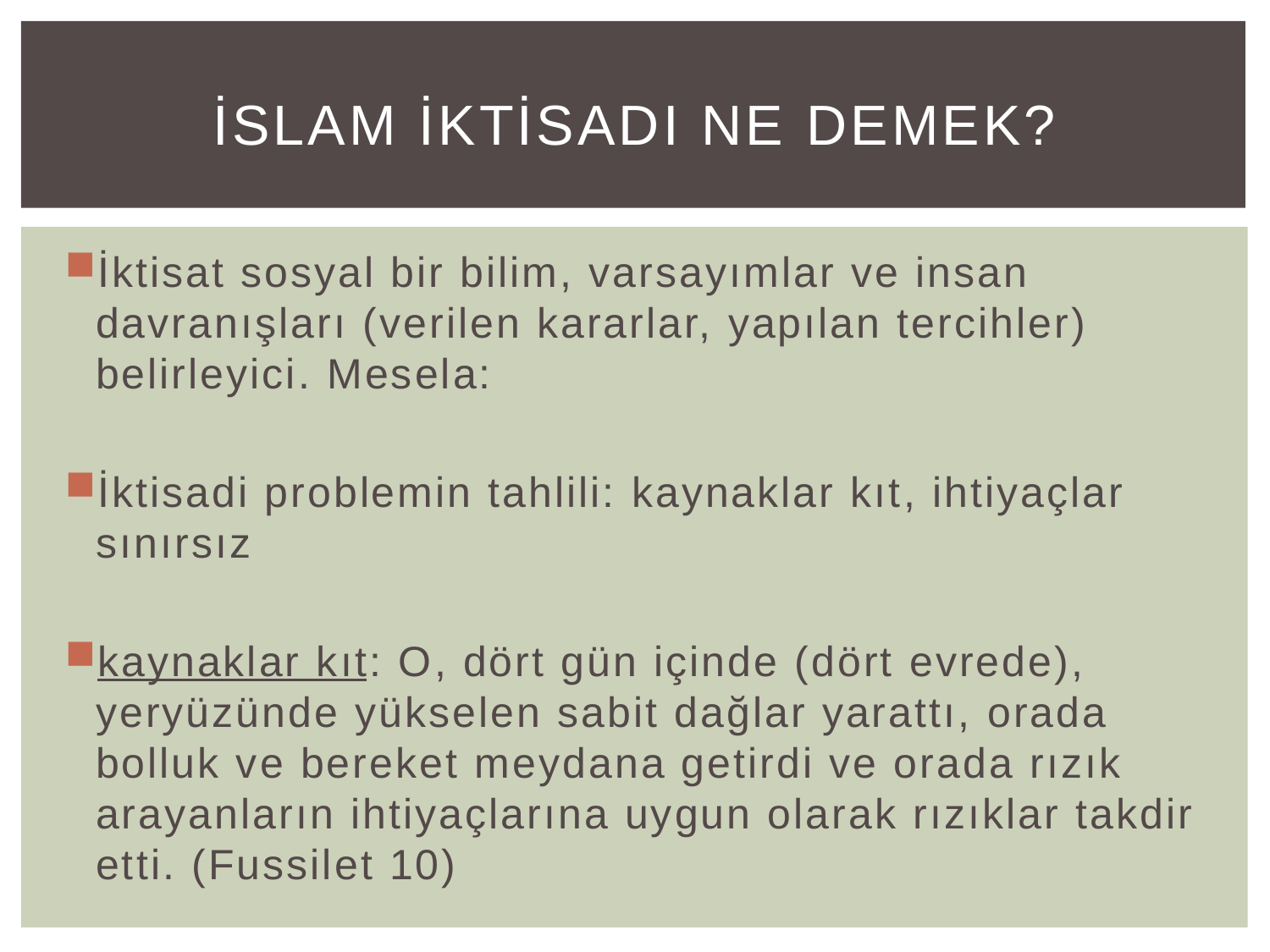

# İslam İktİsadI Ne Demek?
İktisat sosyal bir bilim, varsayımlar ve insan davranışları (verilen kararlar, yapılan tercihler) belirleyici. Mesela:

İktisadi problemin tahlili: kaynaklar kıt, ihtiyaçlar sınırsız

kaynaklar kıt: O, dört gün içinde (dört evrede), yeryüzünde yükselen sabit dağlar yarattı, orada bolluk ve bereket meydana getirdi ve orada rızık arayanların ihtiyaçlarına uygun olarak rızıklar takdir etti. (Fussilet 10)